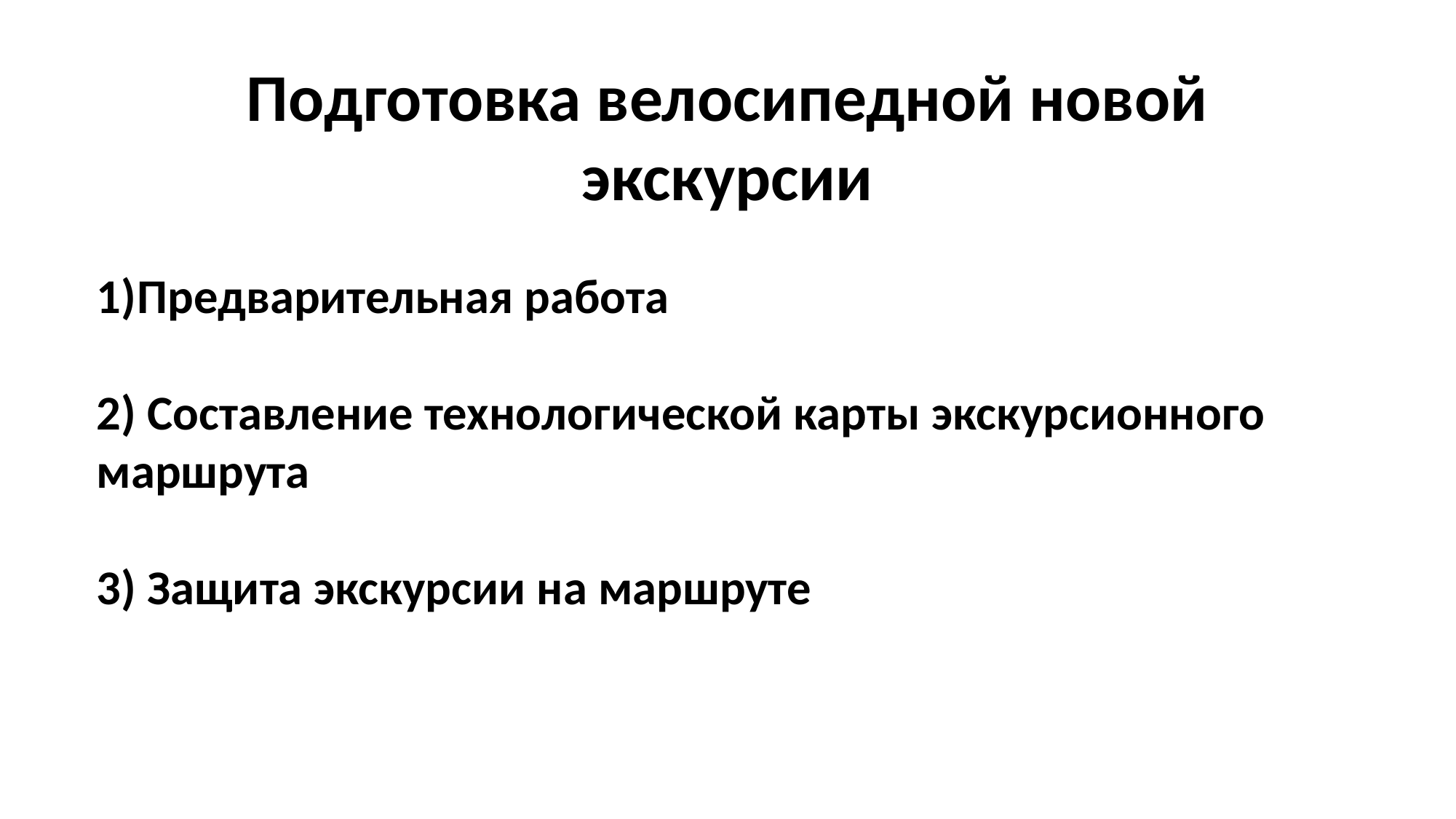

Подготовка велосипедной новой экскурсии

Предварительная работа

2) Составление технологической карты экскурсионного маршрута

3) Защита экскурсии на маршруте